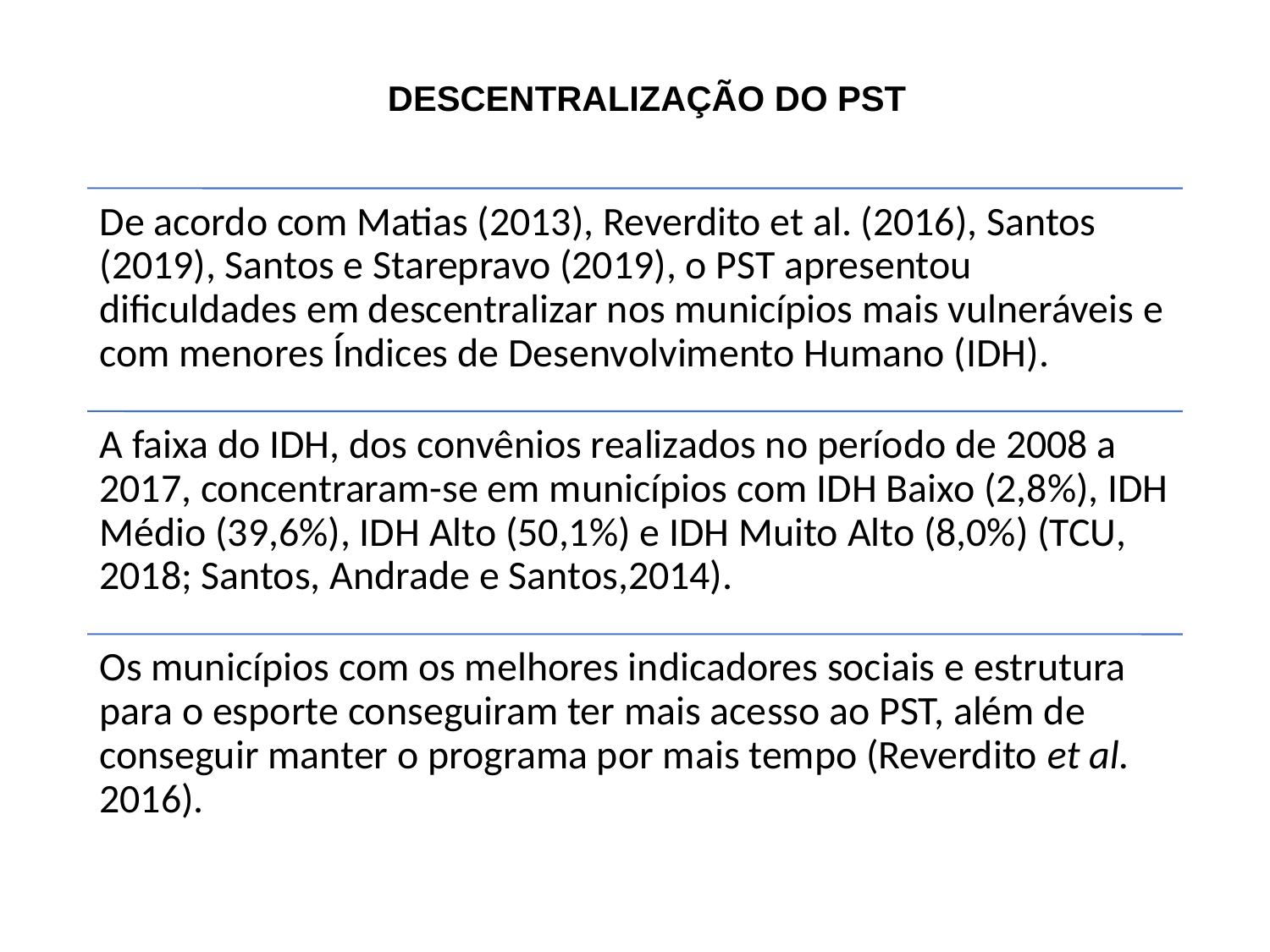

# DESCENTRALIZAÇÃO DO PST
De acordo com Matias (2013), Reverdito et al. (2016), Santos (2019), Santos e Starepravo (2019), o PST apresentou dificuldades em descentralizar nos municípios mais vulneráveis e com menores Índices de Desenvolvimento Humano (IDH).
A faixa do IDH, dos convênios realizados no período de 2008 a 2017, concentraram-se em municípios com IDH Baixo (2,8%), IDH Médio (39,6%), IDH Alto (50,1%) e IDH Muito Alto (8,0%) (TCU, 2018; Santos, Andrade e Santos,2014).
Os municípios com os melhores indicadores sociais e estrutura para o esporte conseguiram ter mais acesso ao PST, além de conseguir manter o programa por mais tempo (Reverdito et al. 2016).